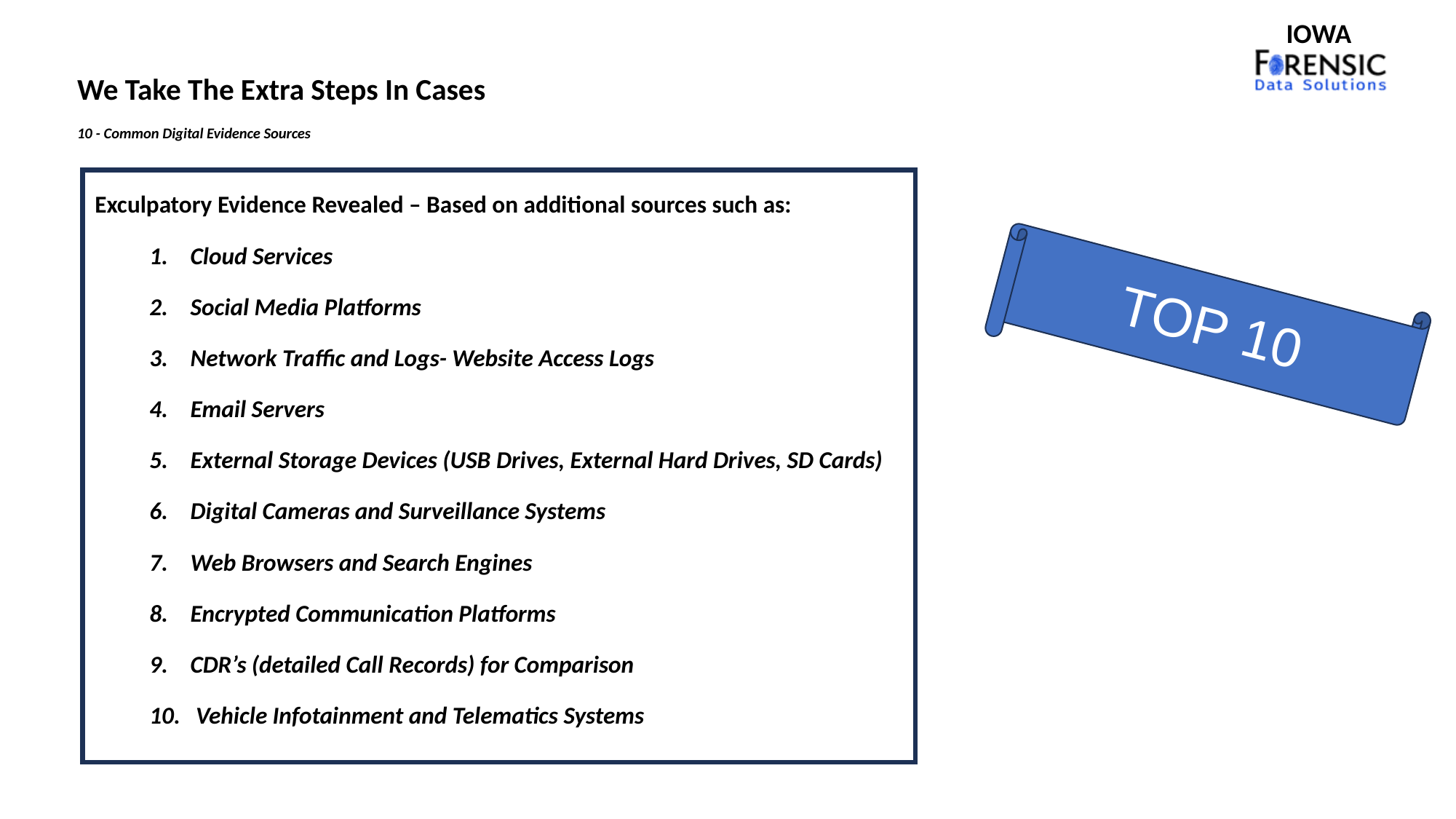

# We Take The Extra Steps In Cases 10 - Common Digital Evidence Sources

Exculpatory Evidence Revealed – Based on additional sources such as:
Cloud Services
Social Media Platforms
Network Traffic and Logs- Website Access Logs
Email Servers
External Storage Devices (USB Drives, External Hard Drives, SD Cards)
Digital Cameras and Surveillance Systems
Web Browsers and Search Engines
Encrypted Communication Platforms
CDR’s (detailed Call Records) for Comparison
 Vehicle Infotainment and Telematics Systems

TOP 10